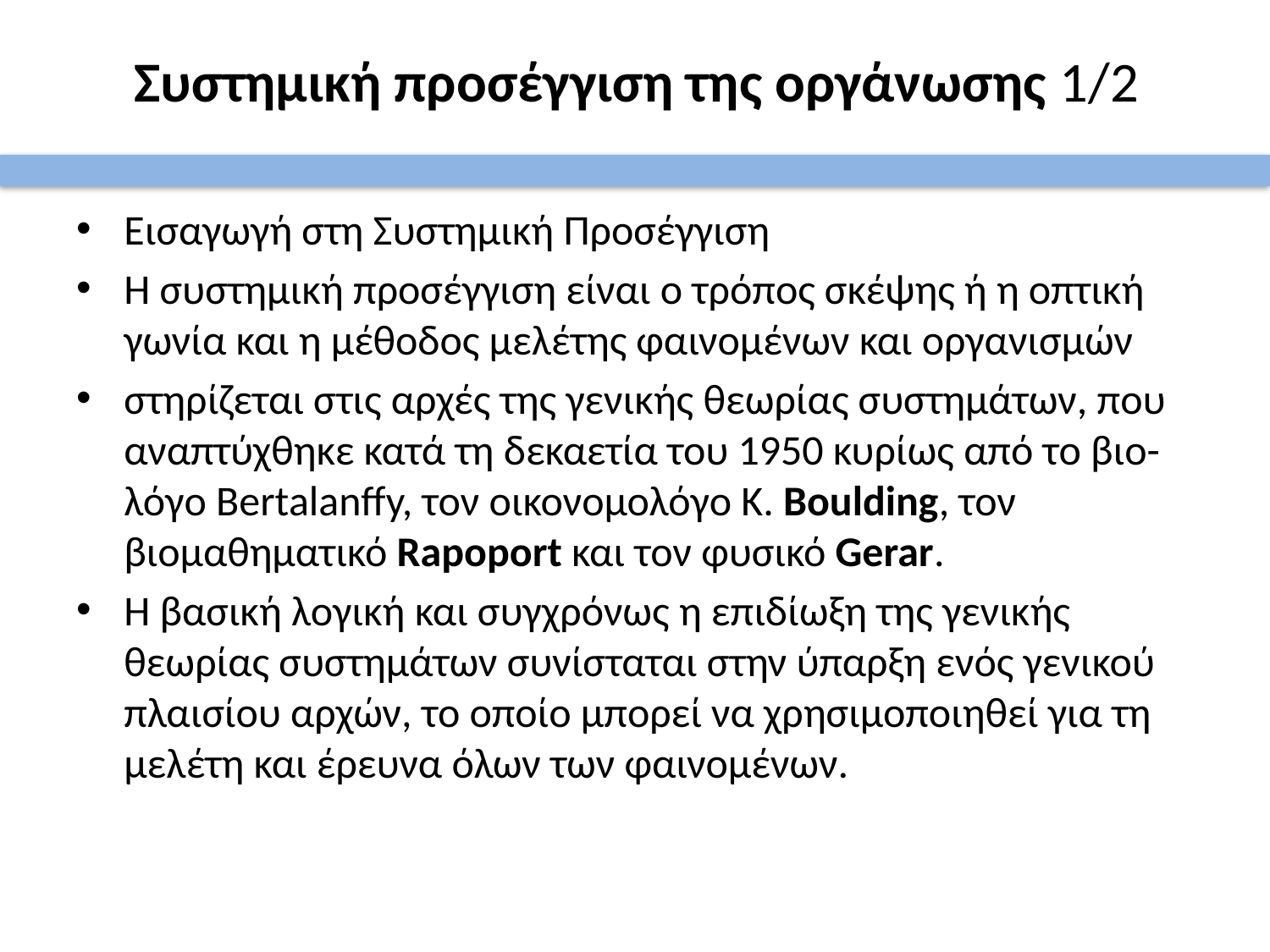

# Συστημική προσέγγιση της οργάνωσης 1/2
Εισαγωγή στη Συστημική Προσέγγιση
Η συστημική προσέγγιση είναι ο τρόπος σκέψης ή η οπτική γωνία και η μέθοδος μελέτης φαινομένων και οργανισμών
στηρίζεται στις αρχές της γενικής θεωρίας συστημάτων, που αναπτύχθηκε κατά τη δεκαετία του 1950 κυρίως από το βιο- λόγο Bertalanffy, τον οικονομολόγο Κ. Boulding, τον βιομαθηματικό Rapoport και τον φυσικό Gerar.
Η βασική λογική και συγχρόνως η επιδίωξη της γενικής θεωρίας συστημάτων συνίσταται στην ύπαρξη ενός γενικού πλαισίου αρχών, το οποίο μπορεί να χρησιμοποιηθεί για τη μελέτη και έρευνα όλων των φαινομένων.